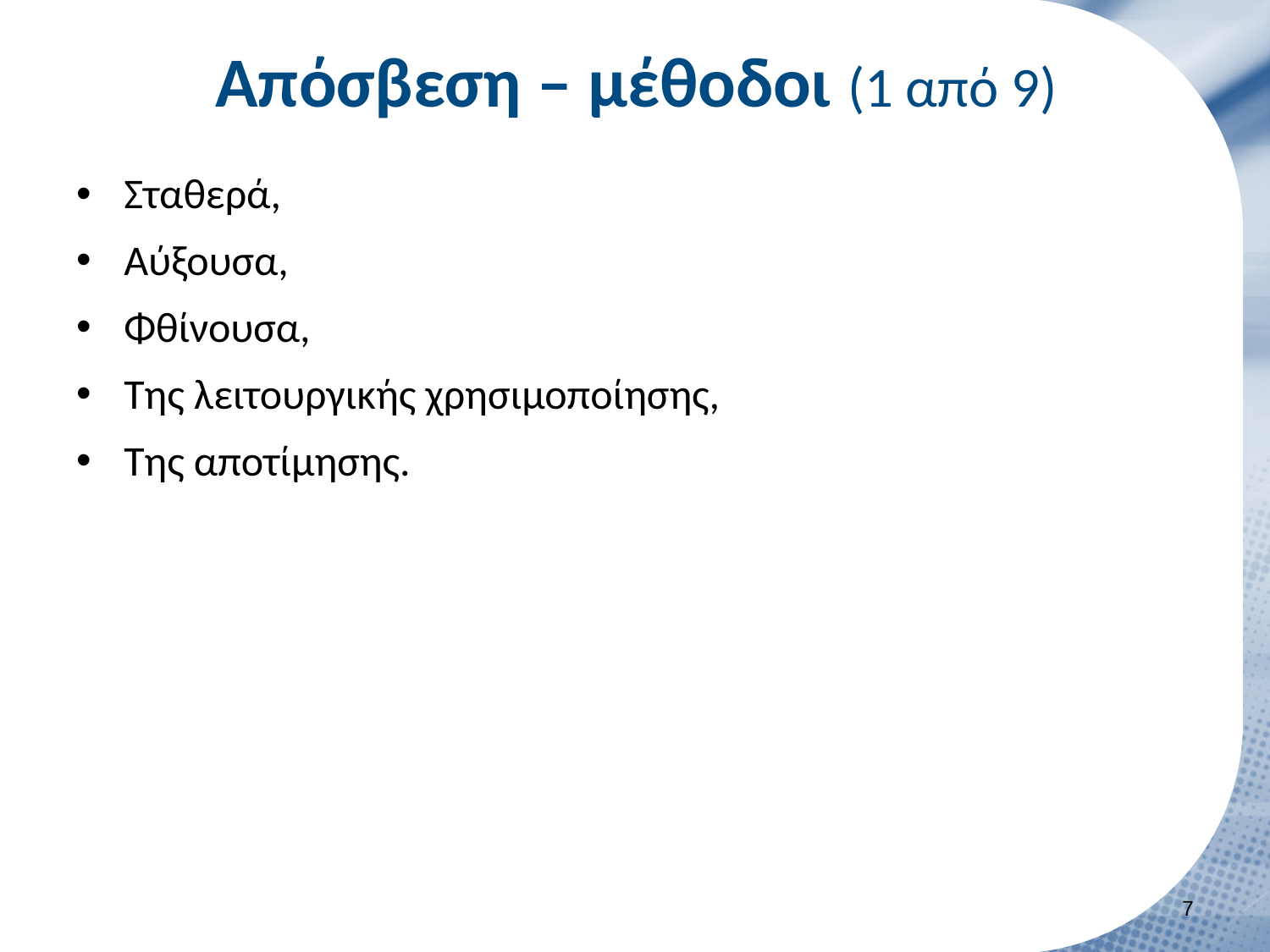

# Απόσβεση – μέθοδοι (1 από 9)
Σταθερά,
Αύξουσα,
Φθίνουσα,
Της λειτουργικής χρησιμοποίησης,
Της αποτίμησης.
7